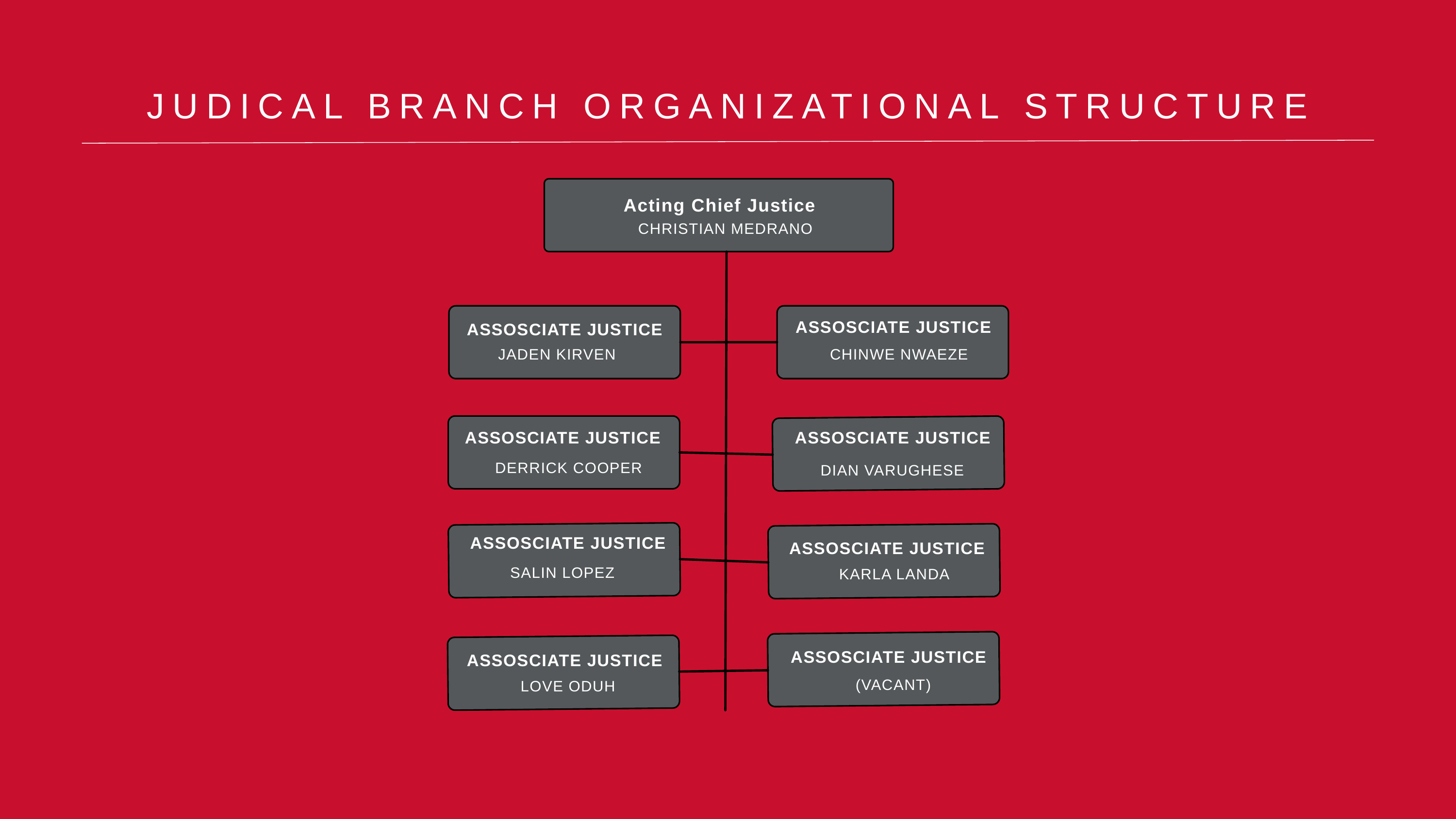

JUDICAL BRANCH ORGANIZATIONAL STRUCTURE

Acting Chief Justice
CHRISTIAN MEDRANO

ASSOSCIATE JUSTICE
ASSOSCIATE JUSTICE
JADEN KIRVEN
CHINWE NWAEZE

ASSOSCIATE JUSTICE
ASSOSCIATE JUSTICE

DERRICK COOPER
DIAN VARUGHESE

ASSOSCIATE JUSTICE
ASSOSCIATE JUSTICE

SALIN LOPEZ
KARLA LANDA

ASSOSCIATE JUSTICE
ASSOSCIATE JUSTICE

(VACANT)
LOVE ODUH